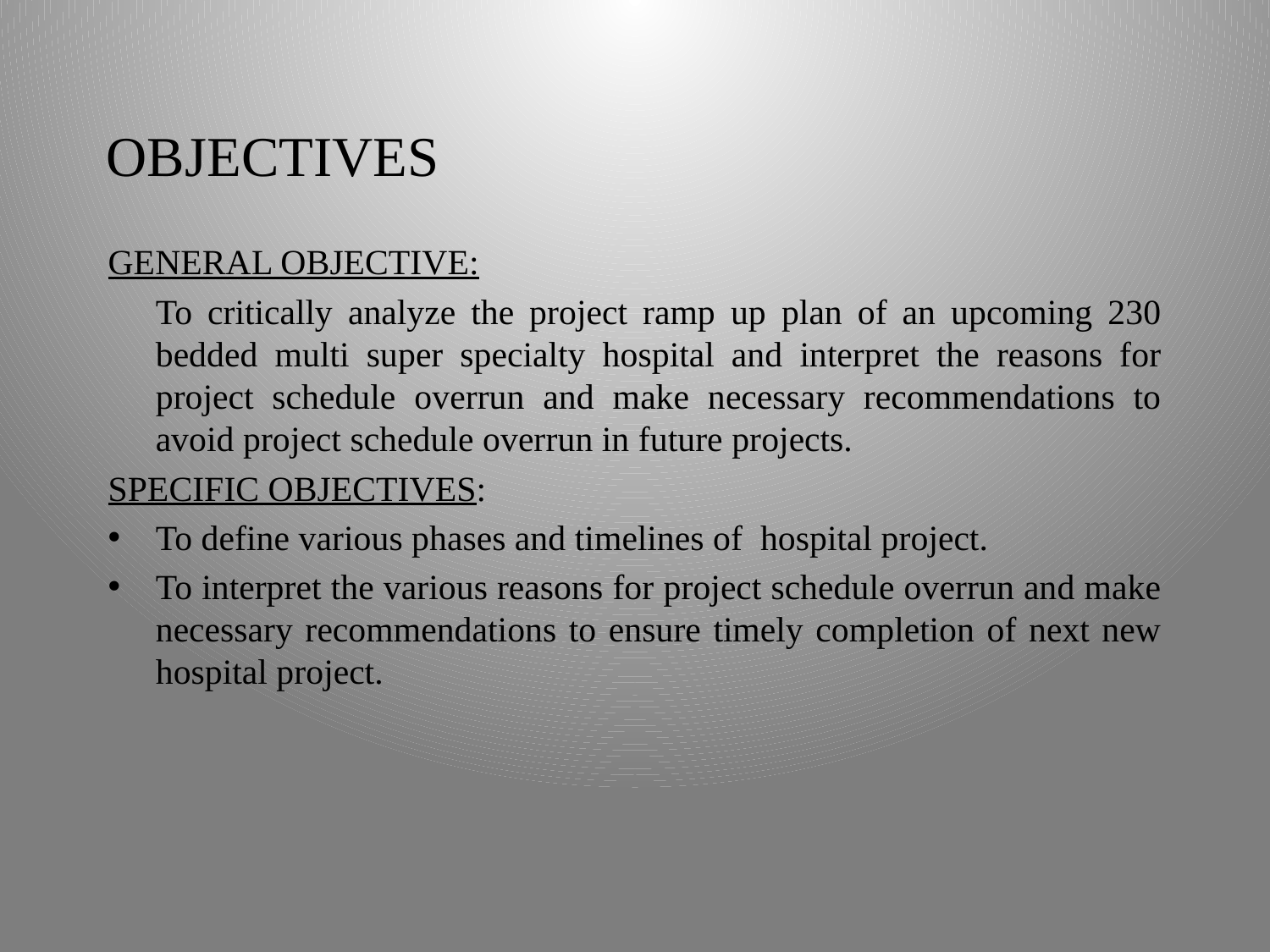

# OBJECTIVES
GENERAL OBJECTIVE:
	To critically analyze the project ramp up plan of an upcoming 230 bedded multi super specialty hospital and interpret the reasons for project schedule overrun and make necessary recommendations to avoid project schedule overrun in future projects.
SPECIFIC OBJECTIVES:
To define various phases and timelines of  hospital project.
To interpret the various reasons for project schedule overrun and make necessary recommendations to ensure timely completion of next new hospital project.